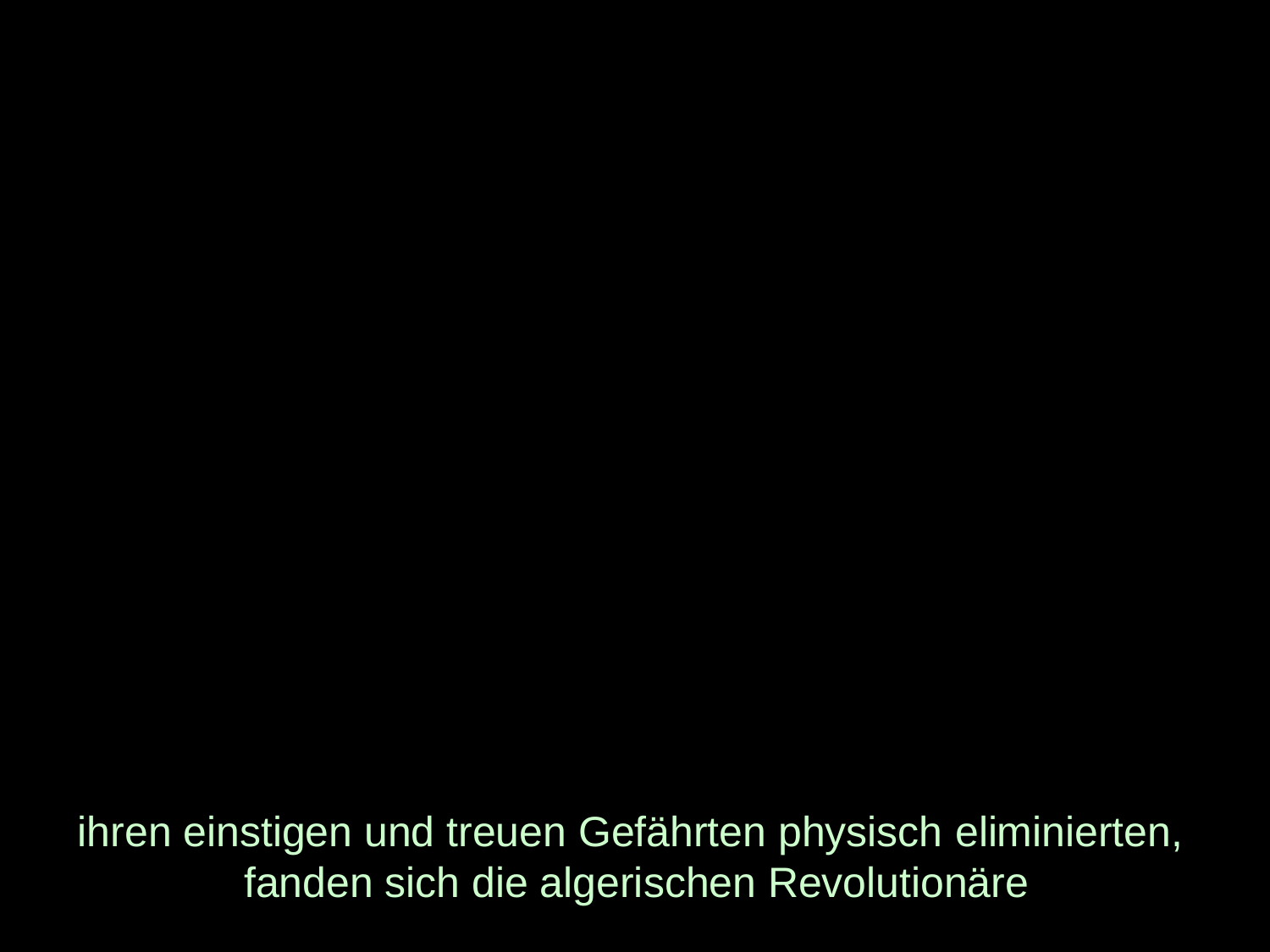

# ihren einstigen und treuen Gefährten physisch eliminierten, fanden sich die algerischen Revolutionäre